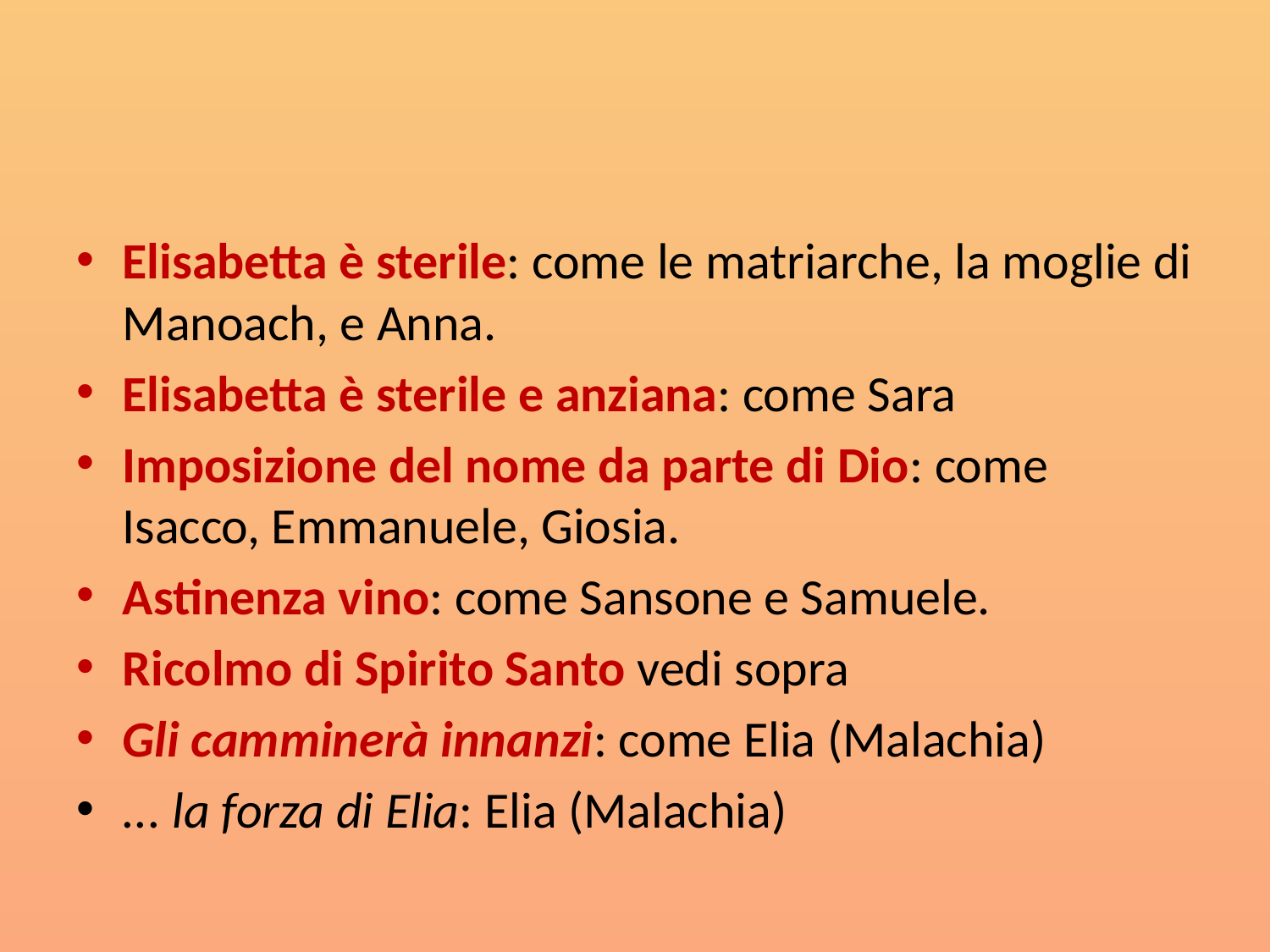

#
Elisabetta è sterile: come le matriarche, la moglie di Manoach, e Anna.
Elisabetta è sterile e anziana: come Sara
Imposizione del nome da parte di Dio: come Isacco, Emmanuele, Giosia.
Astinenza vino: come Sansone e Samuele.
Ricolmo di Spirito Santo vedi sopra
Gli camminerà innanzi: come Elia (Malachia)
... la forza di Elia: Elia (Malachia)